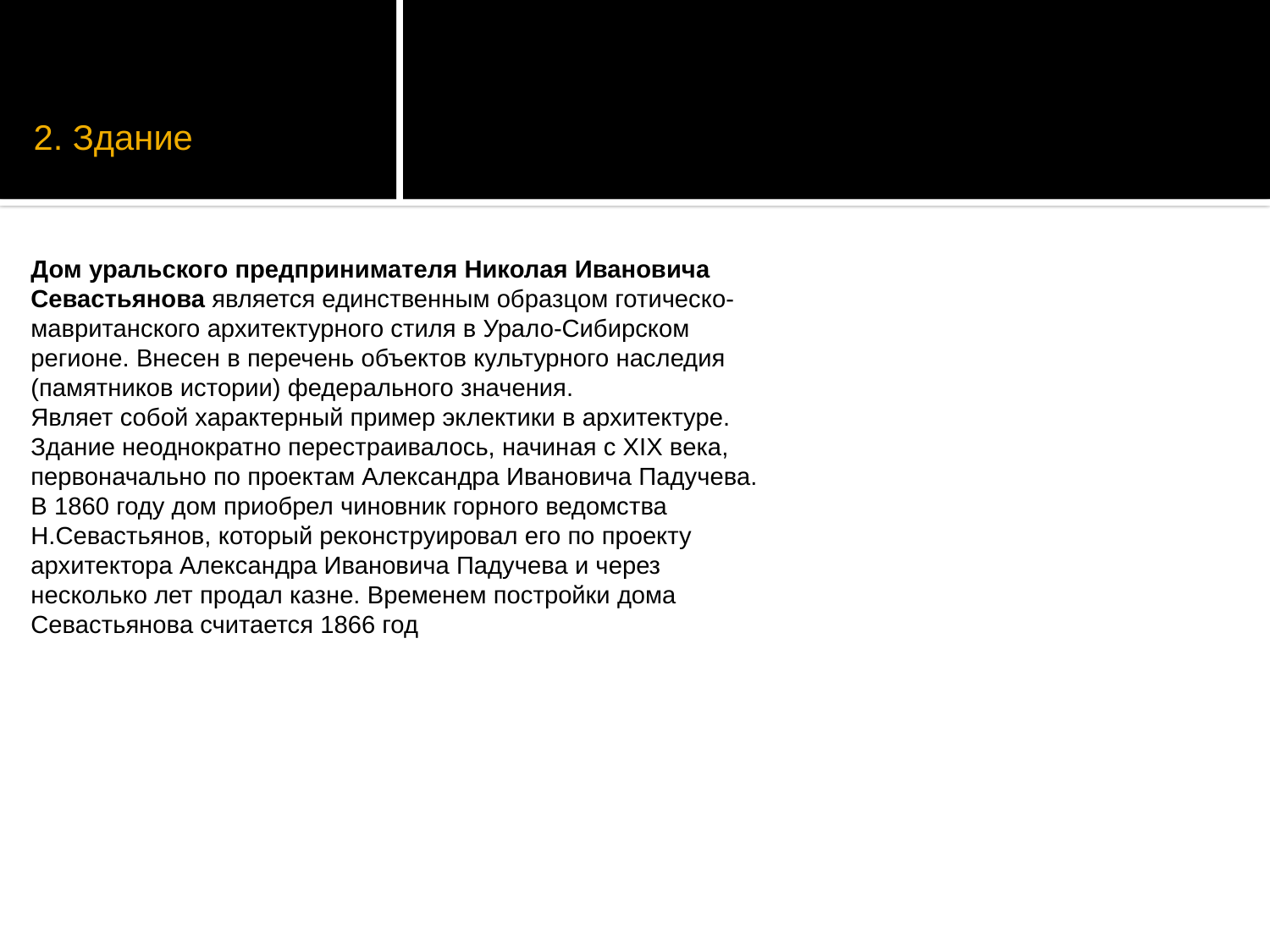

# 2. Здание
Дом уральского предпринимателя Николая Ивановича Севастьянова является единственным образцом готическо-мавританского архитектурного стиля в Урало-Сибирском регионе. Внесен в перечень объектов культурного наследия (памятников истории) федерального значения.
Являет собой характерный пример эклектики в архитектуре. Здание неоднократно перестраивалось, начиная с XIX века, первоначально по проектам Александра Ивановича Падучева. В 1860 году дом приобрел чиновник горного ведомства Н.Севастьянов, который реконструировал его по проекту архитектора Александра Ивановича Падучева и через несколько лет продал казне. Временем постройки дома Севастьянова считается 1866 год